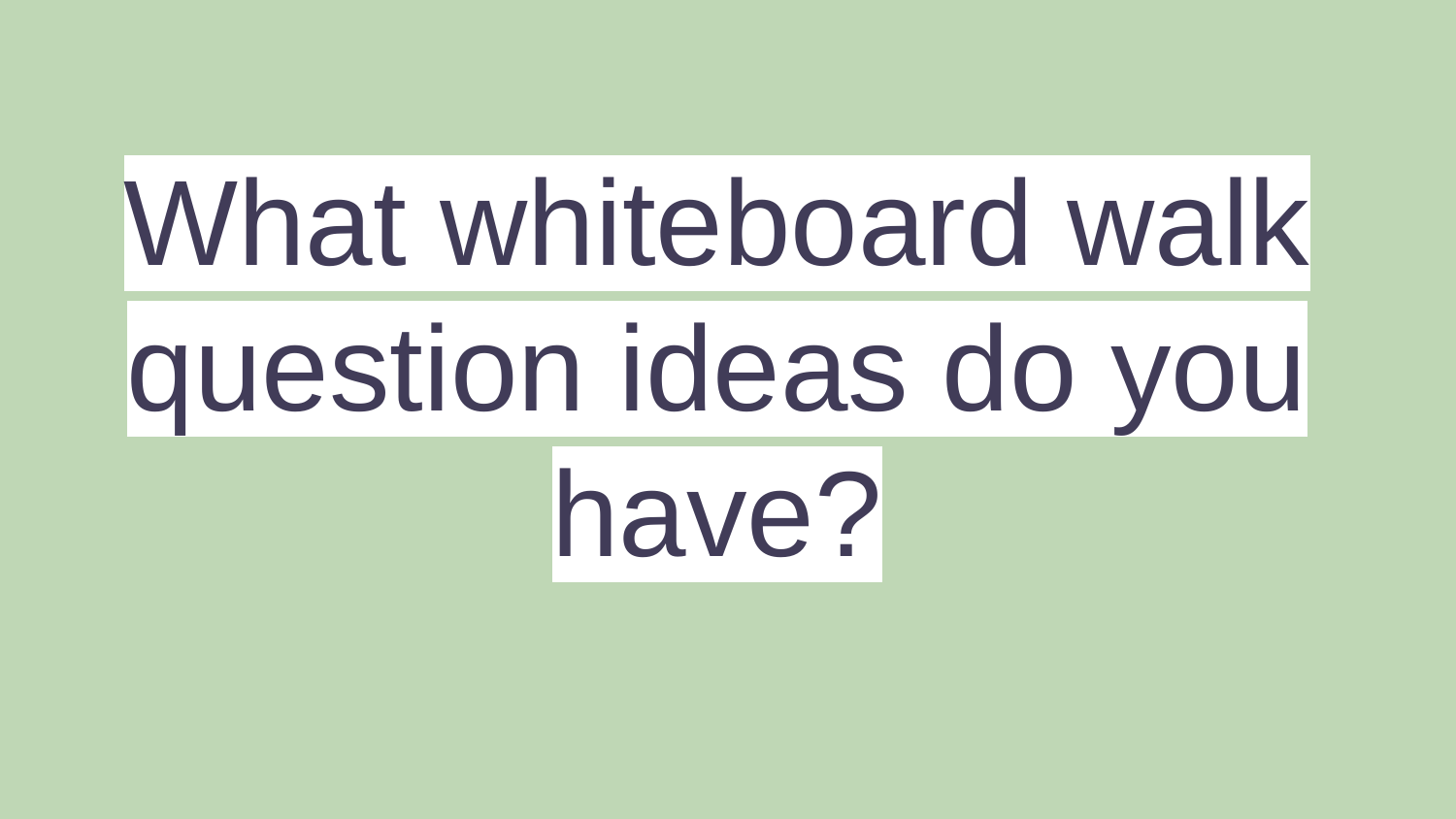

What whiteboard walk question ideas do you have?